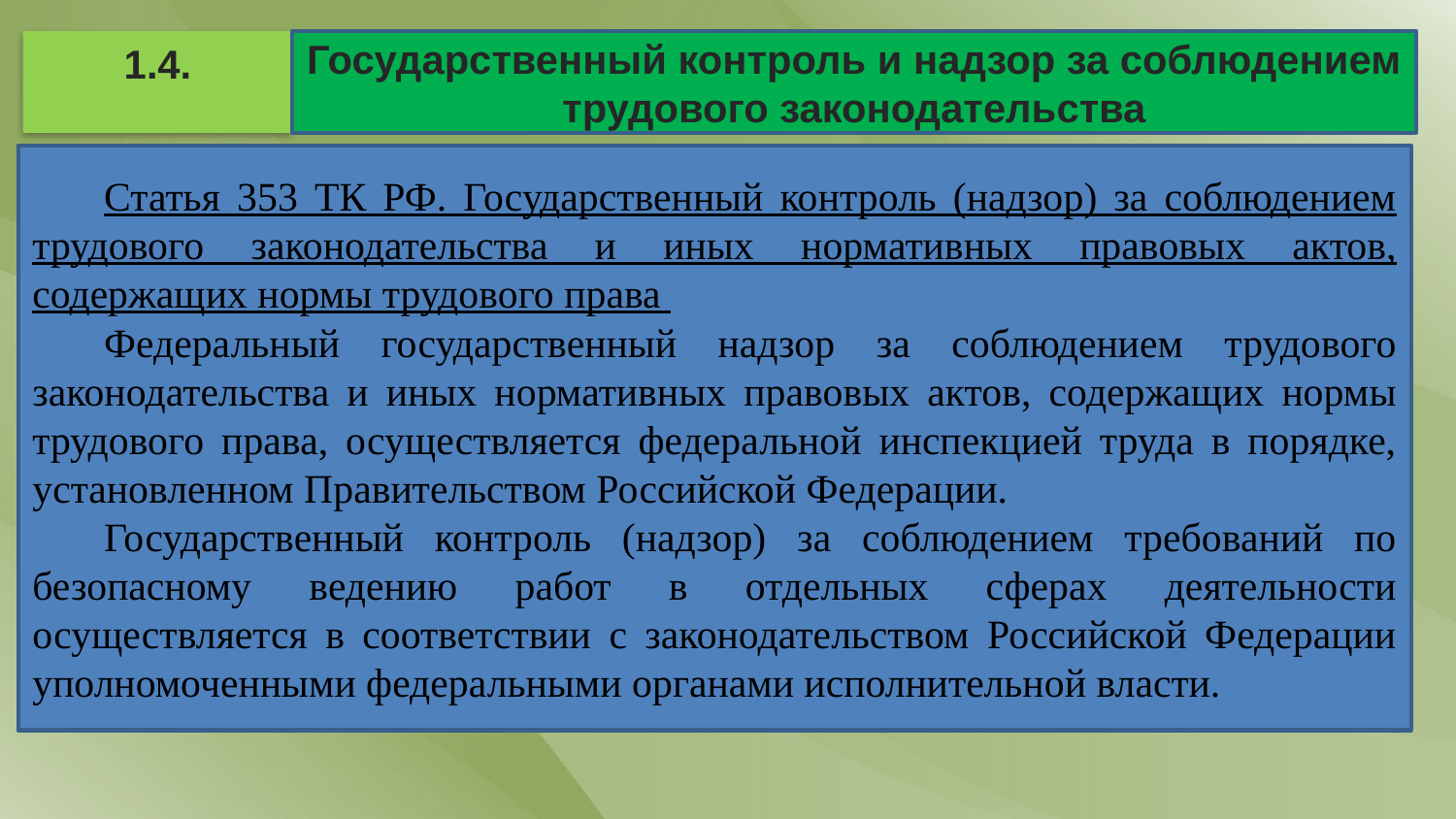

1.4.
Государственный контроль и надзор за соблюдением трудового законодательства
Статья 353 ТК РФ. Государственный контроль (надзор) за соблюдением трудового законодательства и иных нормативных правовых актов, содержащих нормы трудового права
Федеральный государственный надзор за соблюдением трудового законодательства и иных нормативных правовых актов, содержащих нормы трудового права, осуществляется федеральной инспекцией труда в порядке, установленном Правительством Российской Федерации.
Государственный контроль (надзор) за соблюдением требований по безопасному ведению работ в отдельных сферах деятельности осуществляется в соответствии с законодательством Российской Федерации уполномоченными федеральными органами исполнительной власти.